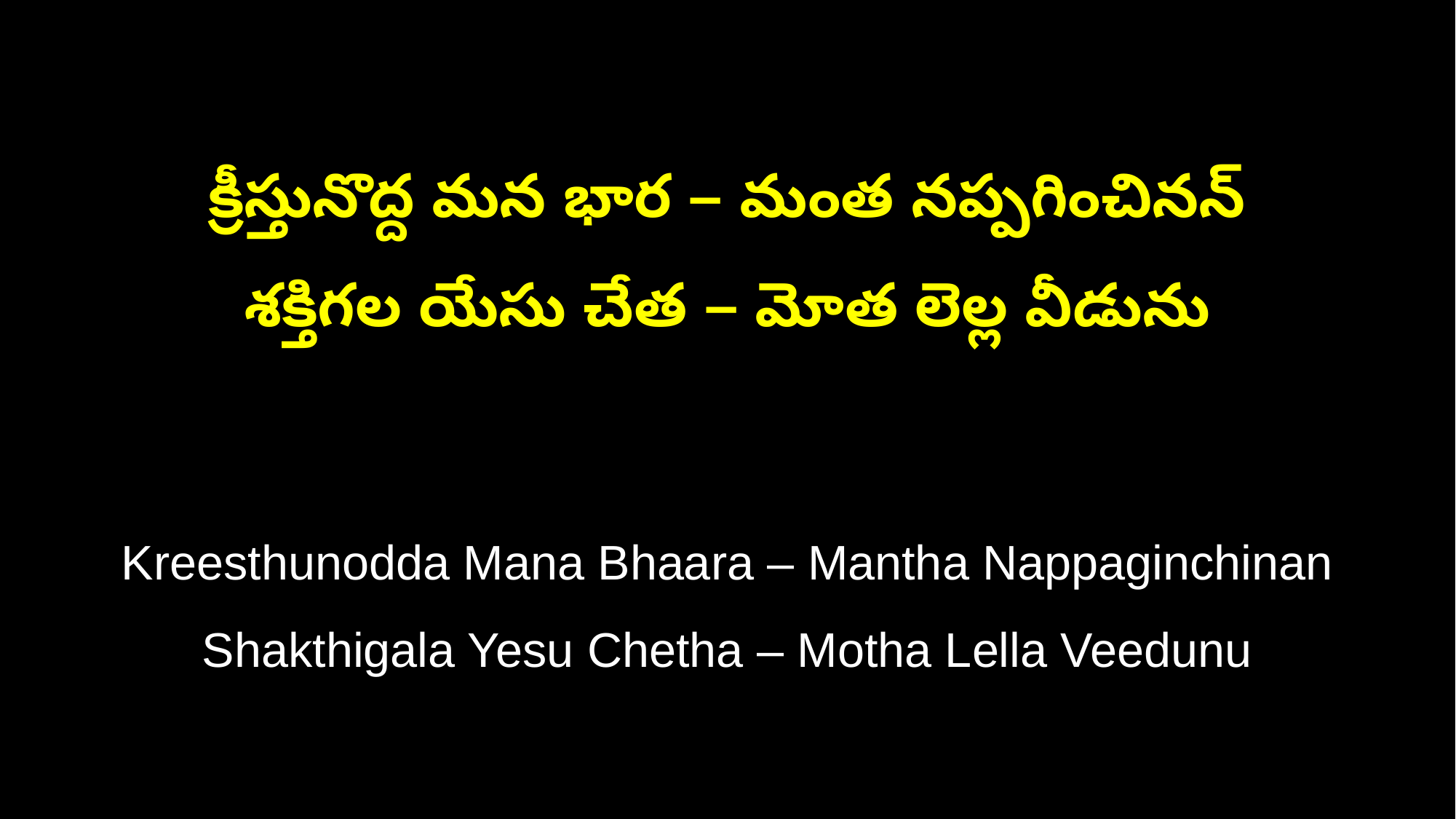

క్రీస్తునొద్ద మన భార – మంత నప్పగించినన్
శక్తిగల యేసు చేత – మోత లెల్ల వీడును
Kreesthunodda Mana Bhaara – Mantha Nappaginchinan
Shakthigala Yesu Chetha – Motha Lella Veedunu